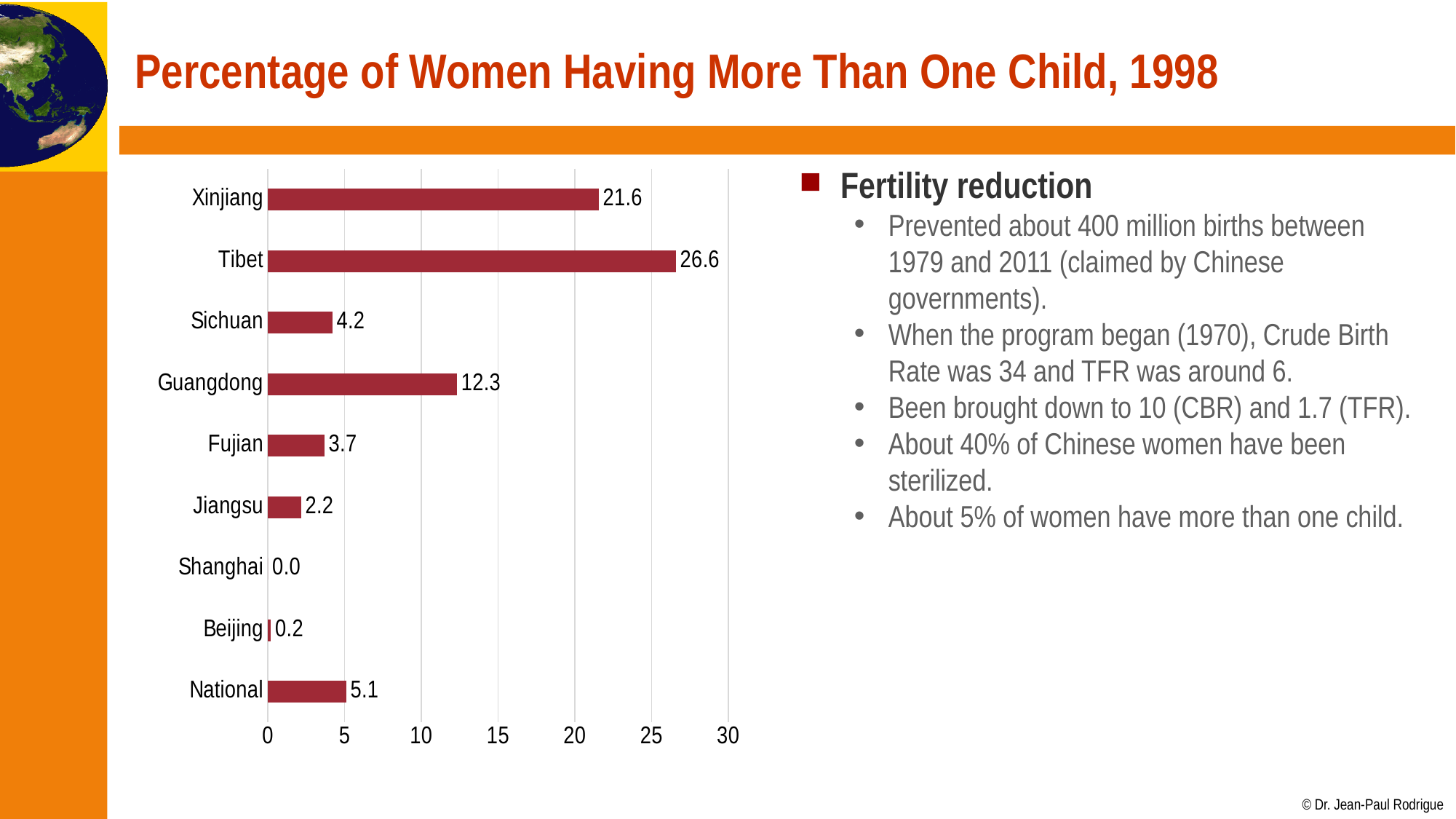

# Percentage of Women Having More Than One Child, 1998

### Chart

| Category | % of multiple children |
|---|---|
| National | 5.1 |
| Beijing | 0.19 |
| Shanghai | 0.0 |
| Jiangsu | 2.16 |
| Fujian | 3.68 |
| Guangdong | 12.32 |
| Sichuan | 4.1899999999999995 |
| Tibet | 26.58 |
| Xinjiang | 21.55 |
Fertility reduction
Prevented about 400 million births between 1979 and 2011 (claimed by Chinese governments).
When the program began (1970), Crude Birth Rate was 34 and TFR was around 6.
Been brought down to 10 (CBR) and 1.7 (TFR).
About 40% of Chinese women have been sterilized.
About 5% of women have more than one child.